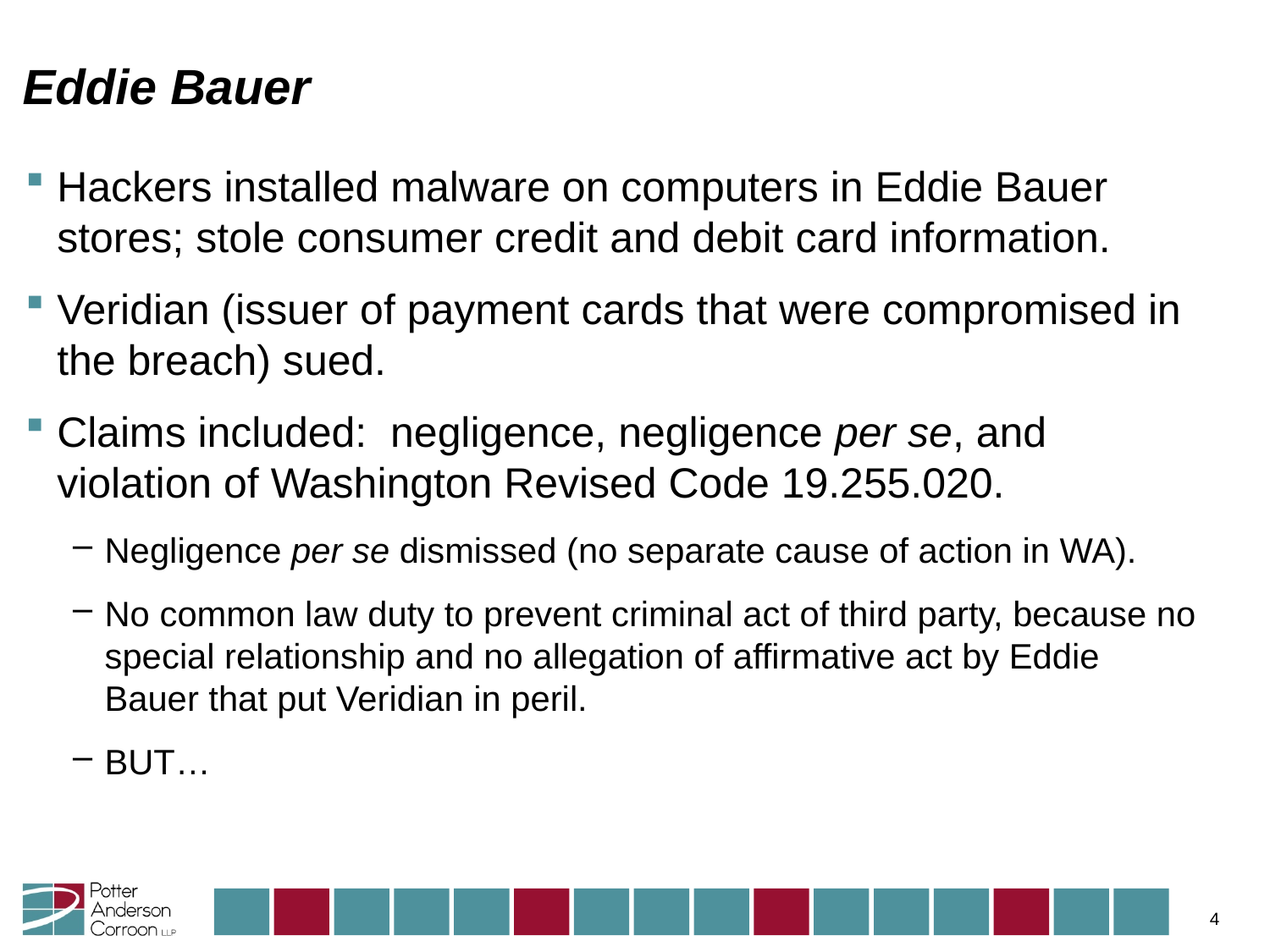

# Eddie Bauer
Hackers installed malware on computers in Eddie Bauer stores; stole consumer credit and debit card information.
Veridian (issuer of payment cards that were compromised in the breach) sued.
Claims included:  negligence, negligence per se, and violation of Washington Revised Code 19.255.020.
Negligence per se dismissed (no separate cause of action in WA).
No common law duty to prevent criminal act of third party, because no special relationship and no allegation of affirmative act by Eddie Bauer that put Veridian in peril.
BUT…